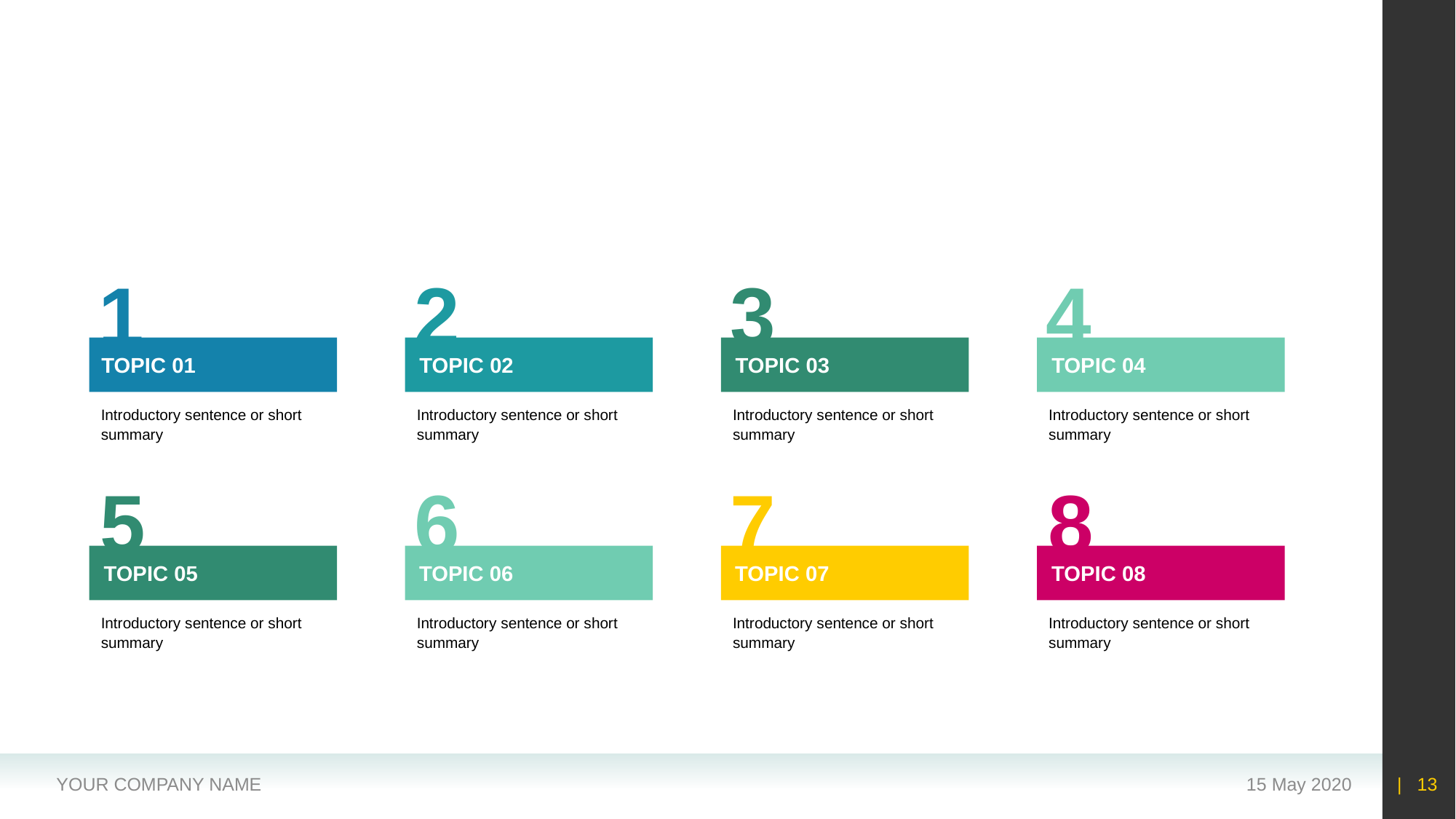

#

1
2
3
4

TOPIC 01
TOPIC 02
TOPIC 03
TOPIC 04
Introductory sentence or short summary
Introductory sentence or short summary
Introductory sentence or short summary
Introductory sentence or short summary
5
6
7
8

TOPIC 05
TOPIC 06
TOPIC 07
TOPIC 08
Introductory sentence or short summary
Introductory sentence or short summary
Introductory sentence or short summary
Introductory sentence or short summary
YOUR COMPANY NAME
15 May 2020
|   13